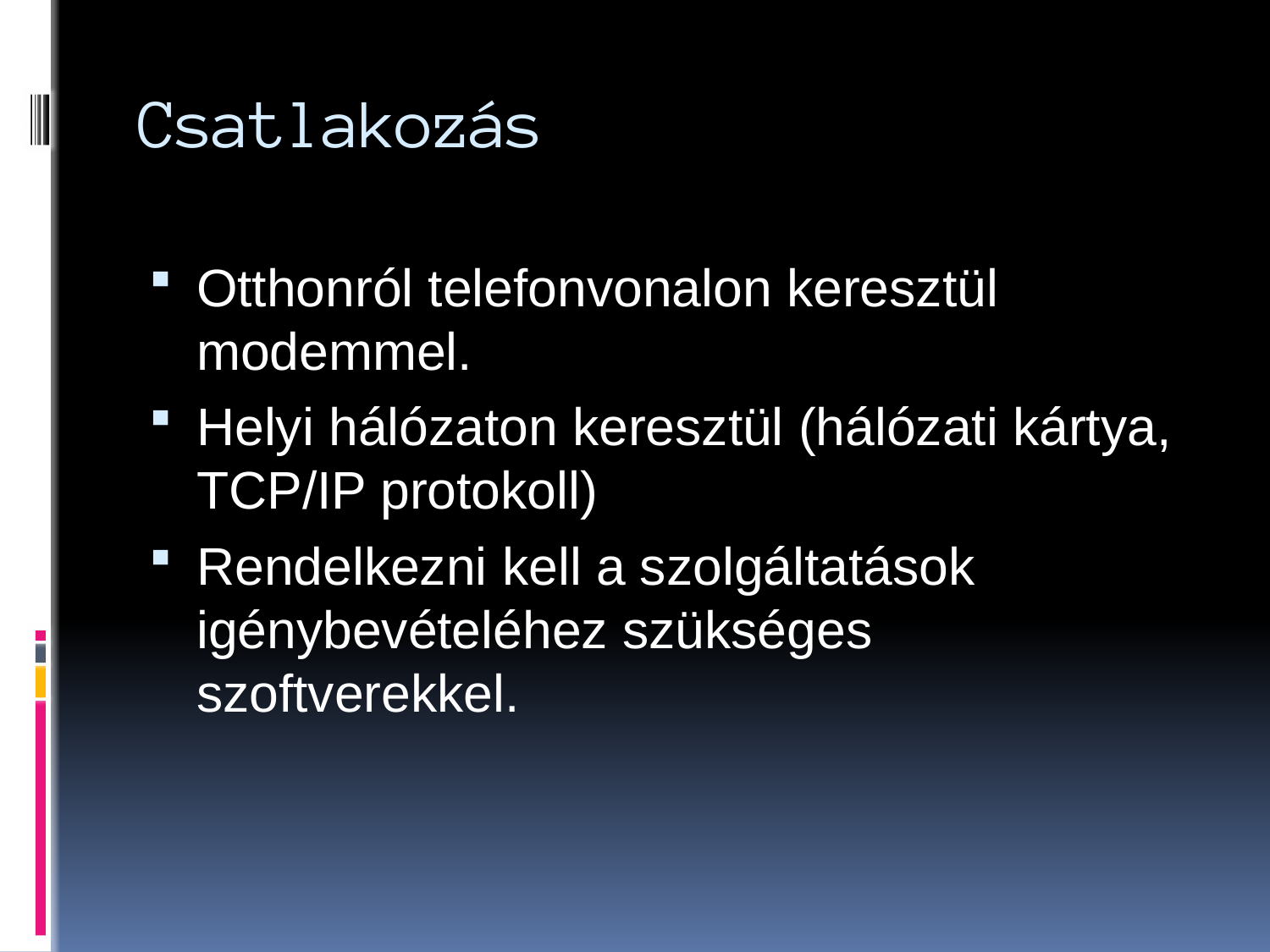

# Csatlakozás
Otthonról telefonvonalon keresztül modemmel.
Helyi hálózaton keresztül (hálózati kártya, TCP/IP protokoll)
Rendelkezni kell a szolgáltatások igénybevételéhez szükséges szoftverekkel.